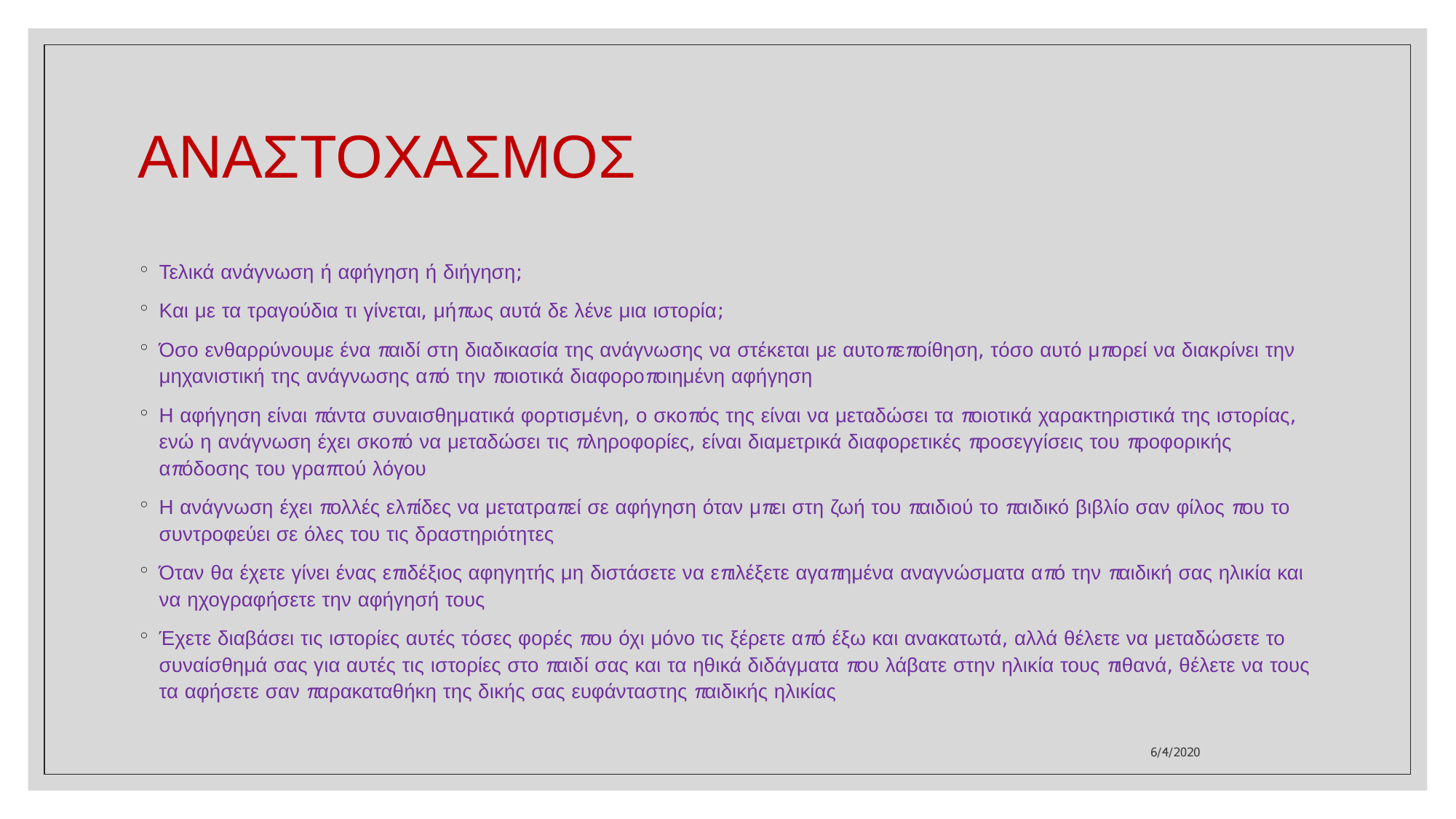

# ΑΝΑΣΤΟΧΑΣΜΟΣ
Τελικά ανάγνωση ή αφήγηση ή διήγηση;
Και με τα τραγούδια τι γίνεται, μήπως αυτά δε λένε μια ιστορία;
Όσο ενθαρρύνουμε ένα παιδί στη διαδικασία της ανάγνωσης να στέκεται με αυτοπεποίθηση, τόσο αυτό μπορεί να διακρίνει την μηχανιστική της ανάγνωσης από την ποιοτικά διαφοροποιημένη αφήγηση
Η αφήγηση είναι πάντα συναισθηματικά φορτισμένη, ο σκοπός της είναι να μεταδώσει τα ποιοτικά χαρακτηριστικά της ιστορίας, ενώ η ανάγνωση έχει σκοπό να μεταδώσει τις πληροφορίες, είναι διαμετρικά διαφορετικές προσεγγίσεις του προφορικής απόδοσης του γραπτού λόγου
Η ανάγνωση έχει πολλές ελπίδες να μετατραπεί σε αφήγηση όταν μπει στη ζωή του παιδιού το παιδικό βιβλίο σαν φίλος που το συντροφεύει σε όλες του τις δραστηριότητες
Όταν θα έχετε γίνει ένας επιδέξιος αφηγητής μη διστάσετε να επιλέξετε αγαπημένα αναγνώσματα από την παιδική σας ηλικία και να ηχογραφήσετε την αφήγησή τους
Έχετε διαβάσει τις ιστορίες αυτές τόσες φορές που όχι μόνο τις ξέρετε από έξω και ανακατωτά, αλλά θέλετε να μεταδώσετε το συναίσθημά σας για αυτές τις ιστορίες στο παιδί σας και τα ηθικά διδάγματα που λάβατε στην ηλικία τους πιθανά, θέλετε να τους τα αφήσετε σαν παρακαταθήκη της δικής σας ευφάνταστης παιδικής ηλικίας
6/4/2020